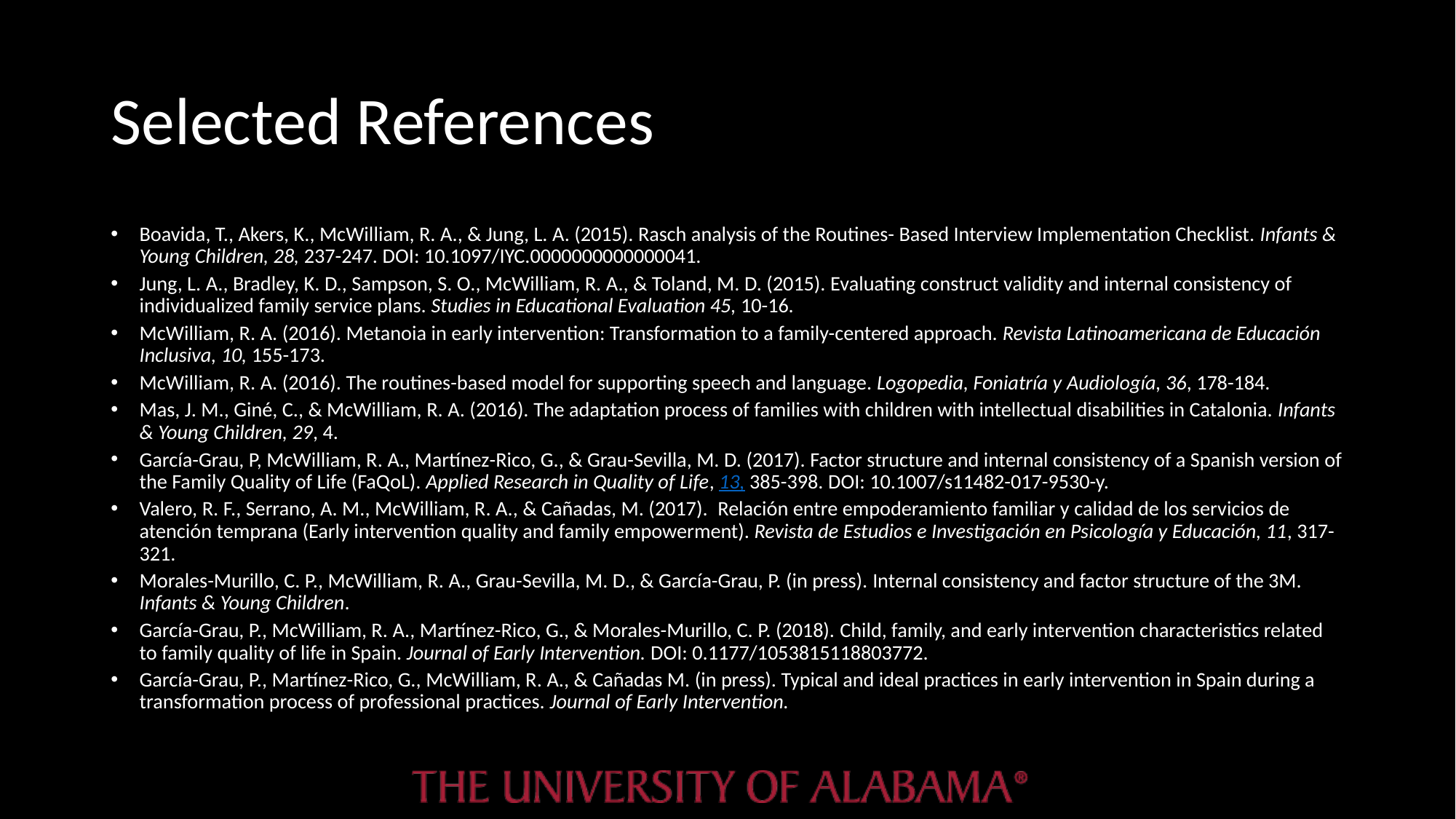

# Selected References
Boavida, T., Akers, K., McWilliam, R. A., & Jung, L. A. (2015). Rasch analysis of the Routines- Based Interview Implementation Checklist. Infants & Young Children, 28, 237-247. DOI: 10.1097/IYC.0000000000000041.
Jung, L. A., Bradley, K. D., Sampson, S. O., McWilliam, R. A., & Toland, M. D. (2015). Evaluating construct validity and internal consistency of individualized family service plans. Studies in Educational Evaluation 45, 10-16.
McWilliam, R. A. (2016). Metanoia in early intervention: Transformation to a family-centered approach. Revista Latinoamericana de Educación Inclusiva, 10, 155-173.
McWilliam, R. A. (2016). The routines-based model for supporting speech and language. Logopedia, Foniatría y Audiología, 36, 178-184.
Mas, J. M., Giné, C., & McWilliam, R. A. (2016). The adaptation process of families with children with intellectual disabilities in Catalonia. Infants & Young Children, 29, 4.
García-Grau, P, McWilliam, R. A., Martínez-Rico, G., & Grau-Sevilla, M. D. (2017). Factor structure and internal consistency of a Spanish version of the Family Quality of Life (FaQoL). Applied Research in Quality of Life, 13, 385-398. DOI: 10.1007/s11482-017-9530-y.
Valero, R. F., Serrano, A. M., McWilliam, R. A., & Cañadas, M. (2017).  Relación entre empoderamiento familiar y calidad de los servicios de atención temprana (Early intervention quality and family empowerment). Revista de Estudios e Investigación en Psicología y Educación, 11, 317-321.
Morales-Murillo, C. P., McWilliam, R. A., Grau-Sevilla, M. D., & García-Grau, P. (in press). Internal consistency and factor structure of the 3M. Infants & Young Children.
García-Grau, P., McWilliam, R. A., Martínez-Rico, G., & Morales-Murillo, C. P. (2018). Child, family, and early intervention characteristics related to family quality of life in Spain. Journal of Early Intervention. DOI: 0.1177/1053815118803772.
García-Grau, P., Martínez-Rico, G., McWilliam, R. A., & Cañadas M. (in press). Typical and ideal practices in early intervention in Spain during a transformation process of professional practices. Journal of Early Intervention.